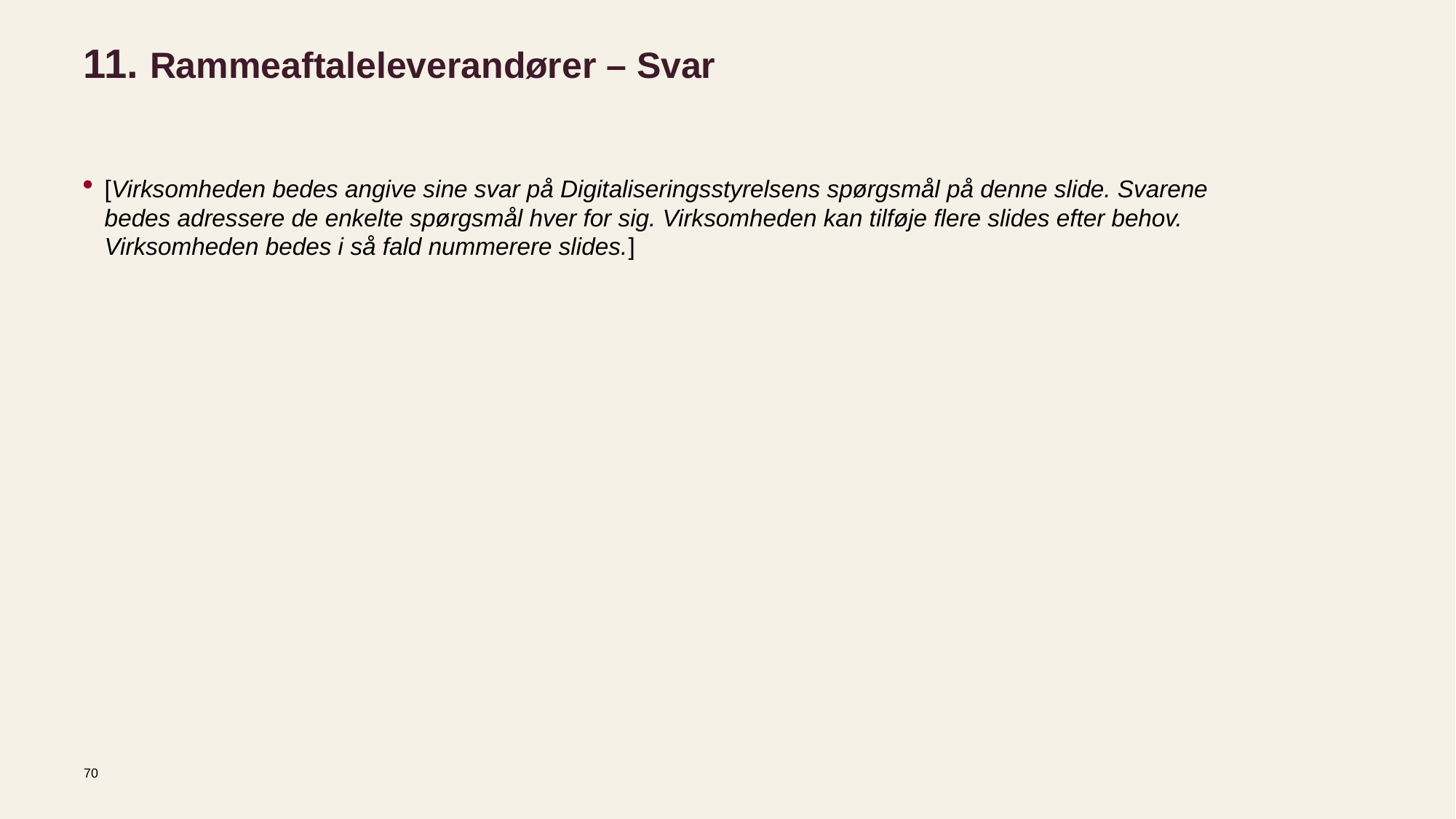

# 11. Rammeaftaleleverandører – Svar
[Virksomheden bedes angive sine svar på Digitaliseringsstyrelsens spørgsmål på denne slide. Svarene bedes adressere de enkelte spørgsmål hver for sig. Virksomheden kan tilføje flere slides efter behov. Virksomheden bedes i så fald nummerere slides.]

70